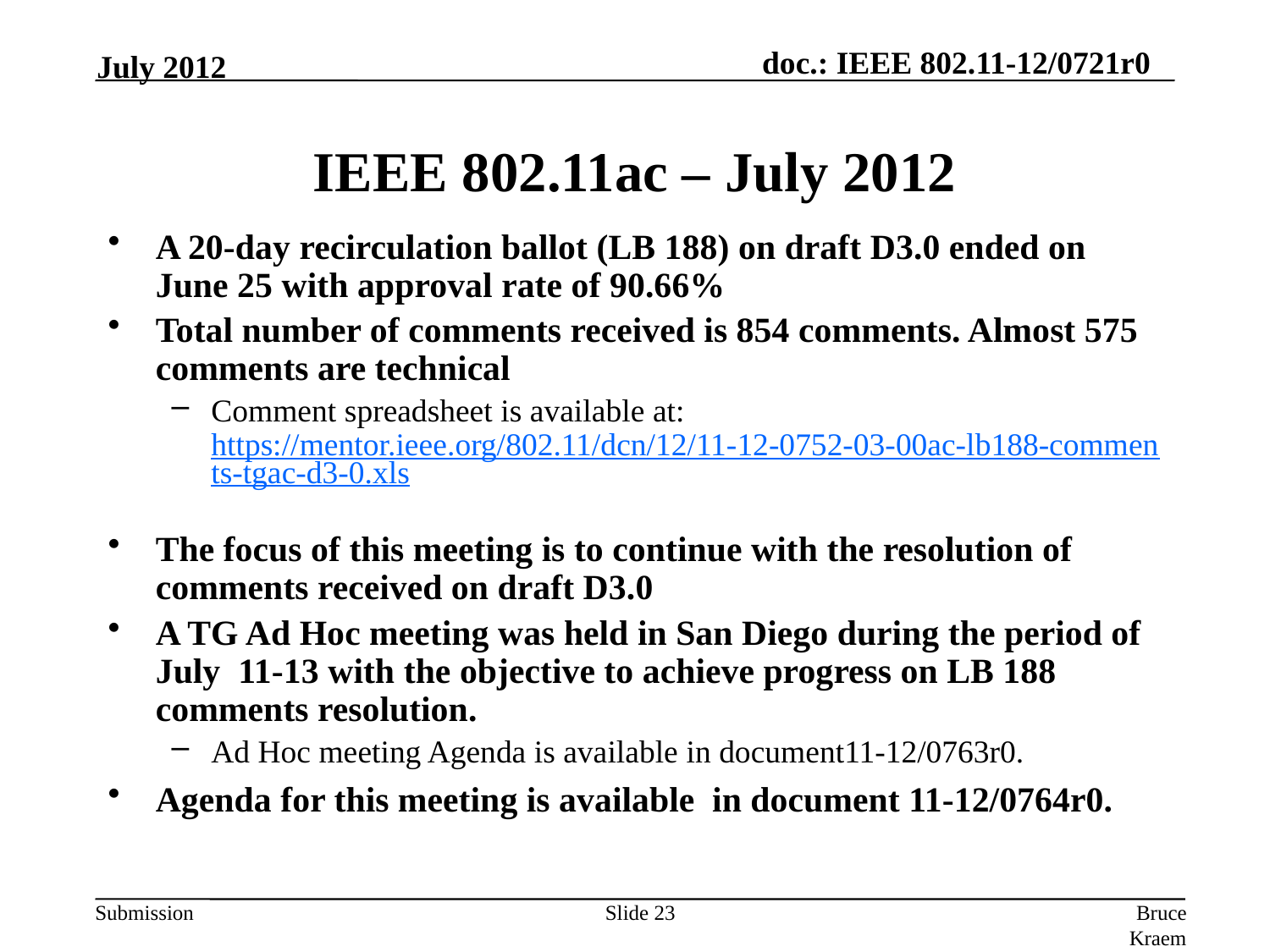

IEEE 802.11ac – July 2012
July 2012
A 20-day recirculation ballot (LB 188) on draft D3.0 ended on June 25 with approval rate of 90.66%
Total number of comments received is 854 comments. Almost 575 comments are technical
Comment spreadsheet is available at: https://mentor.ieee.org/802.11/dcn/12/11-12-0752-03-00ac-lb188-comments-tgac-d3-0.xls
The focus of this meeting is to continue with the resolution of comments received on draft D3.0
A TG Ad Hoc meeting was held in San Diego during the period of July  11-13 with the objective to achieve progress on LB 188 comments resolution.
Ad Hoc meeting Agenda is available in document11-12/0763r0.
Agenda for this meeting is available  in document 11-12/0764r0.
Slide 23
Bruce Kraemer, Marvell